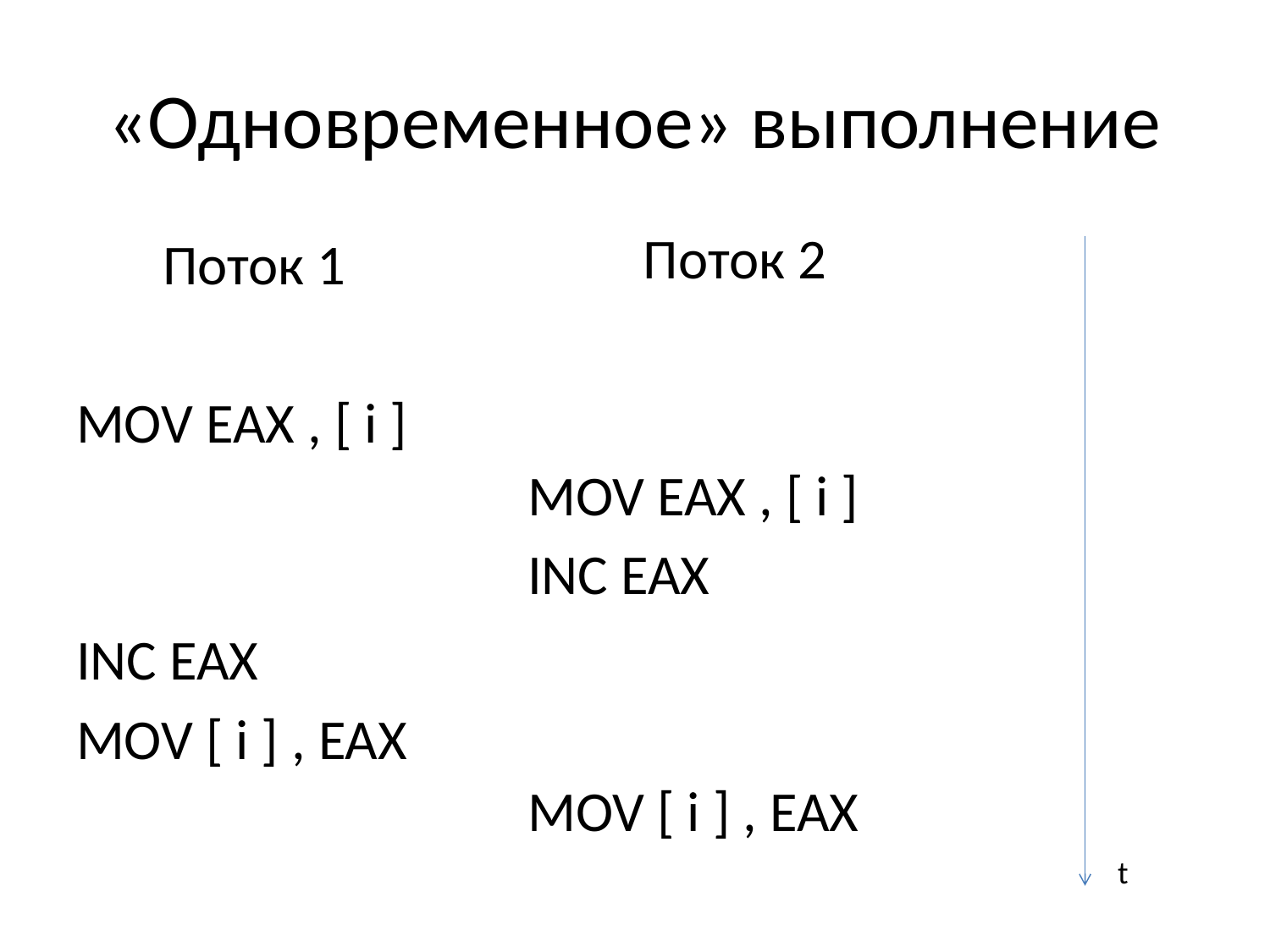

# «Одновременное» выполнение
Поток 2

MOV EAX , [ i ]
INC EAX

MOV [ i ] , EAX
Поток 1

MOV EAX , [ i ]

INC EAX
MOV [ i ] , EAX

t